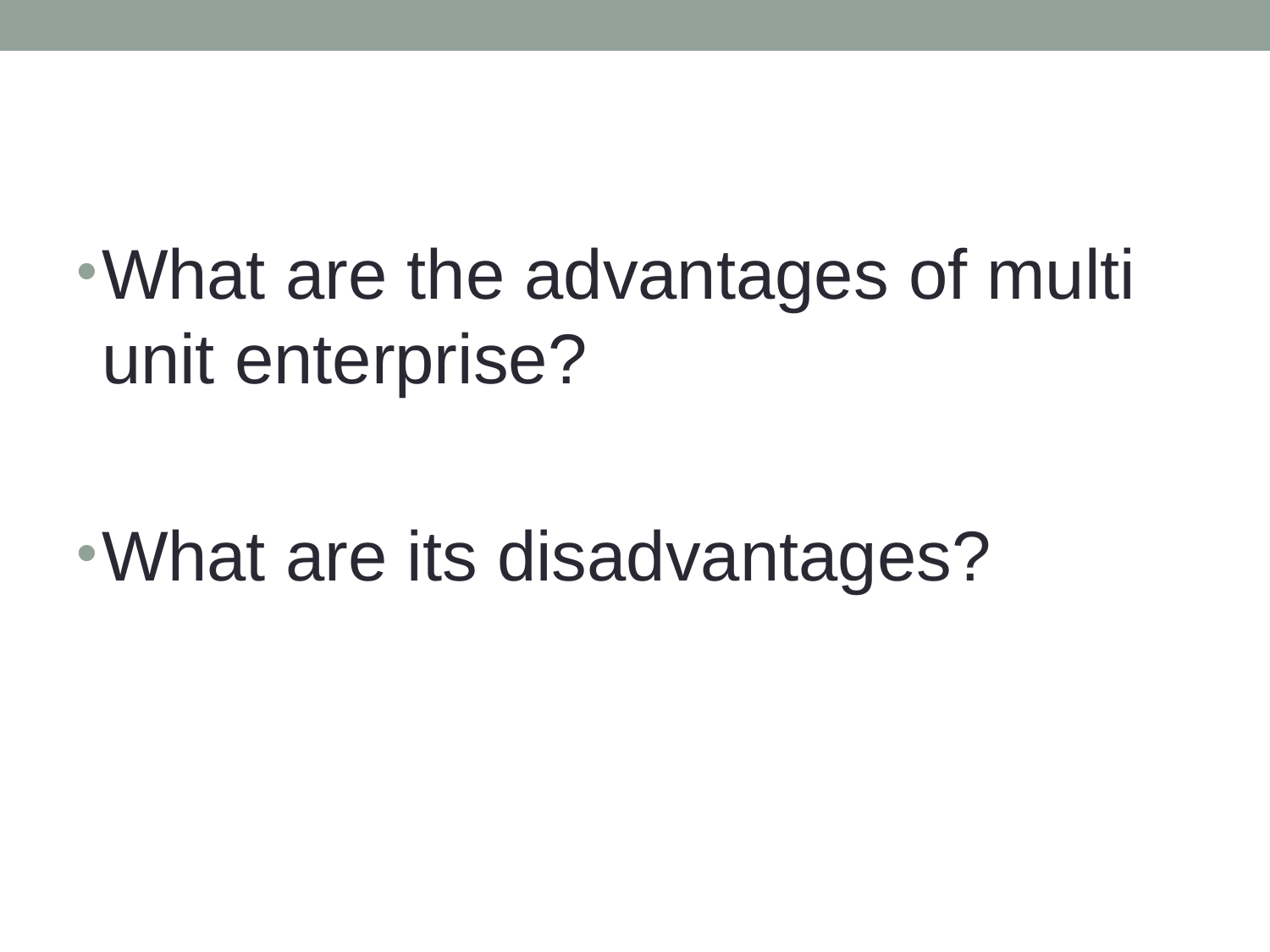

What are the advantages of multi unit enterprise?

What are its disadvantages?